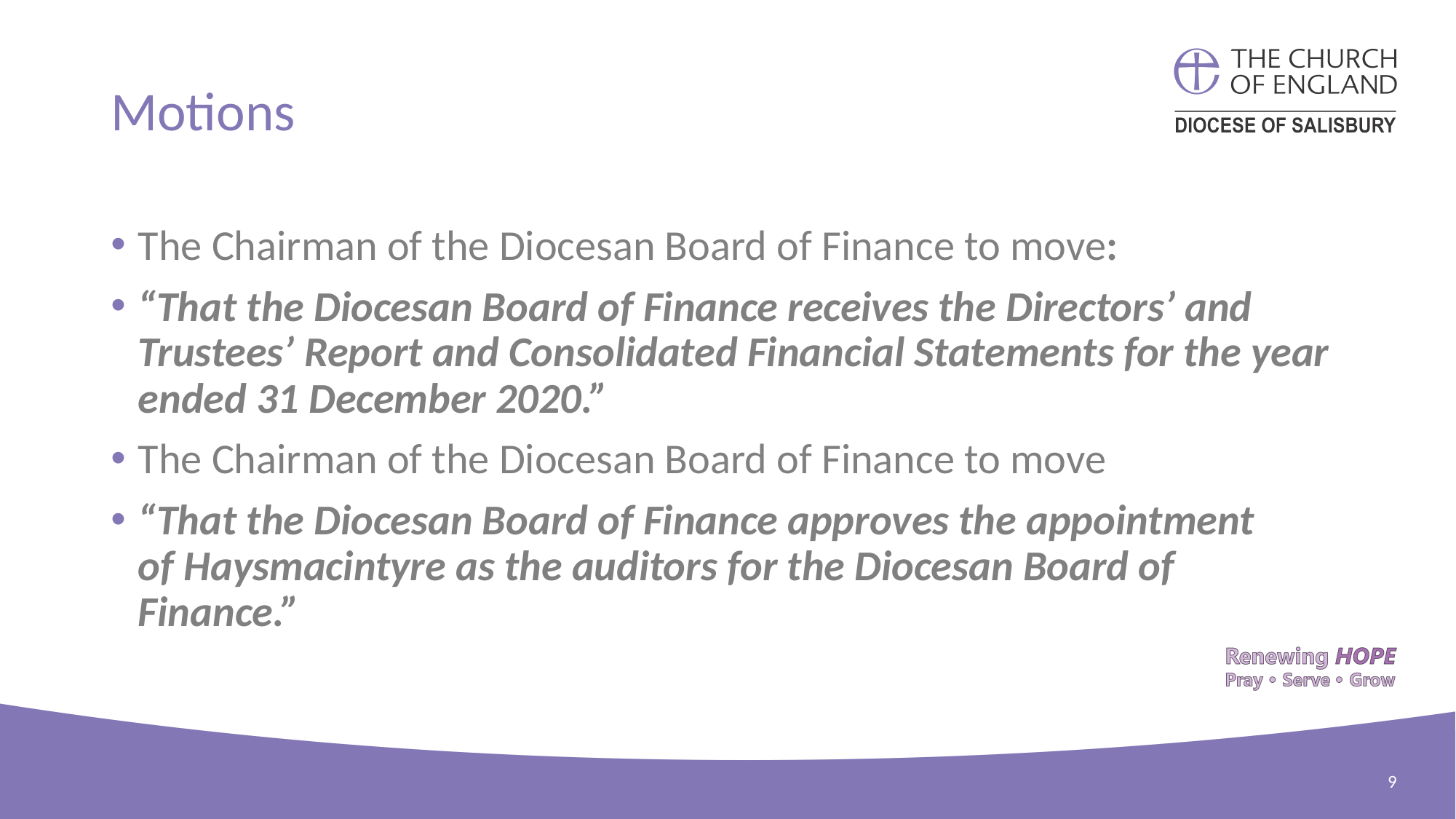

# Motions
The Chairman of the Diocesan Board of Finance to move:
“That the Diocesan Board of Finance receives the Directors’ and Trustees’ Report and Consolidated Financial Statements for the year ended 31 December 2020.”
The Chairman of the Diocesan Board of Finance to move
“That the Diocesan Board of Finance approves the appointment of Haysmacintyre as the auditors for the Diocesan Board of Finance.”
9